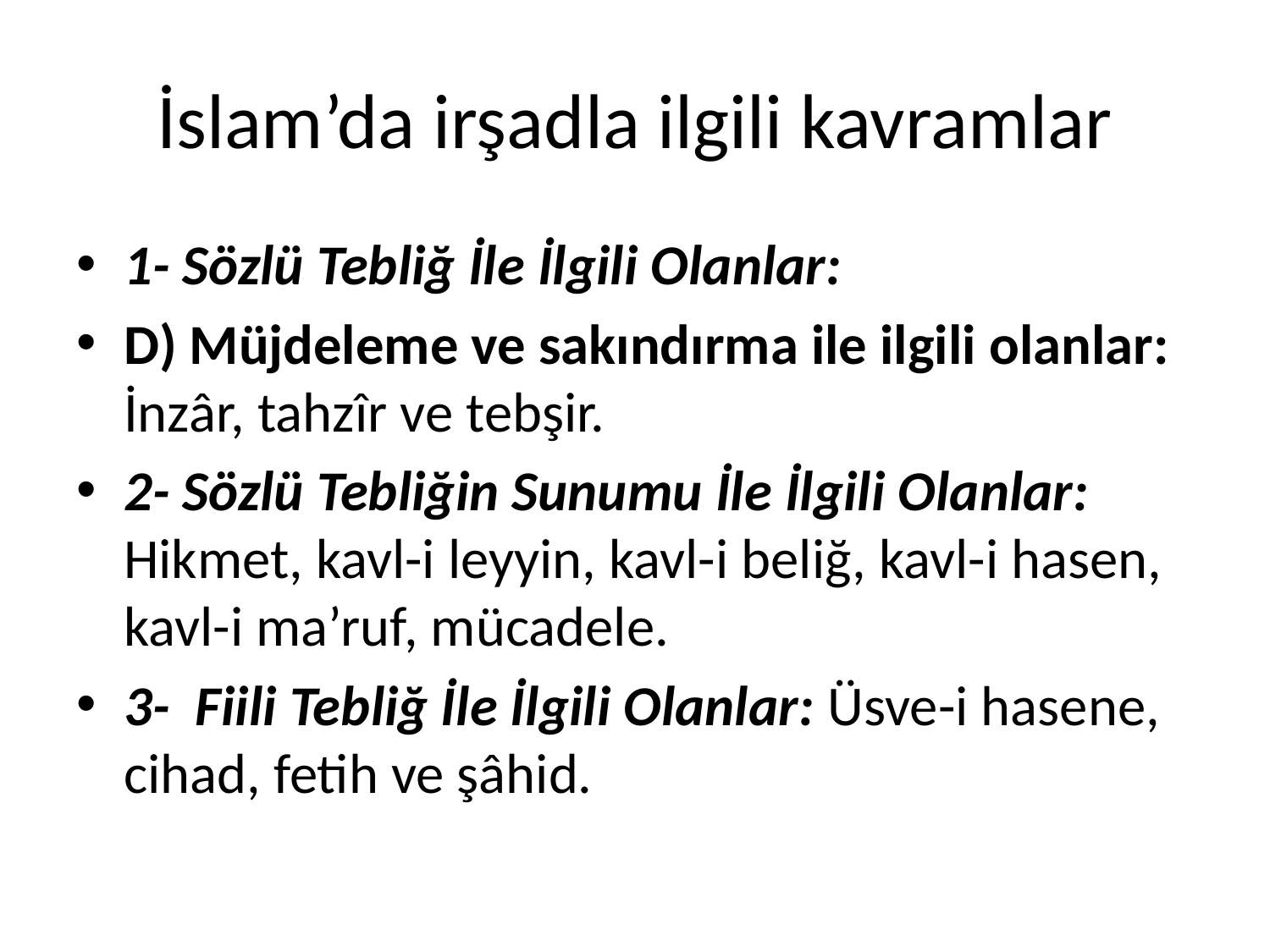

# İslam’da irşadla ilgili kavramlar
1- Sözlü Tebliğ İle İlgili Olanlar:
D) Müjdeleme ve sakındırma ile ilgili olanlar: İnzâr, tahzîr ve tebşir.
2- Sözlü Tebliğin Sunumu İle İlgili Olanlar: Hikmet, kavl-i leyyin, kavl-i beliğ, kavl-i hasen, kavl-i ma’ruf, mücadele.
3-  Fiili Tebliğ İle İlgili Olanlar: Üsve-i hasene, cihad, fetih ve şâhid.